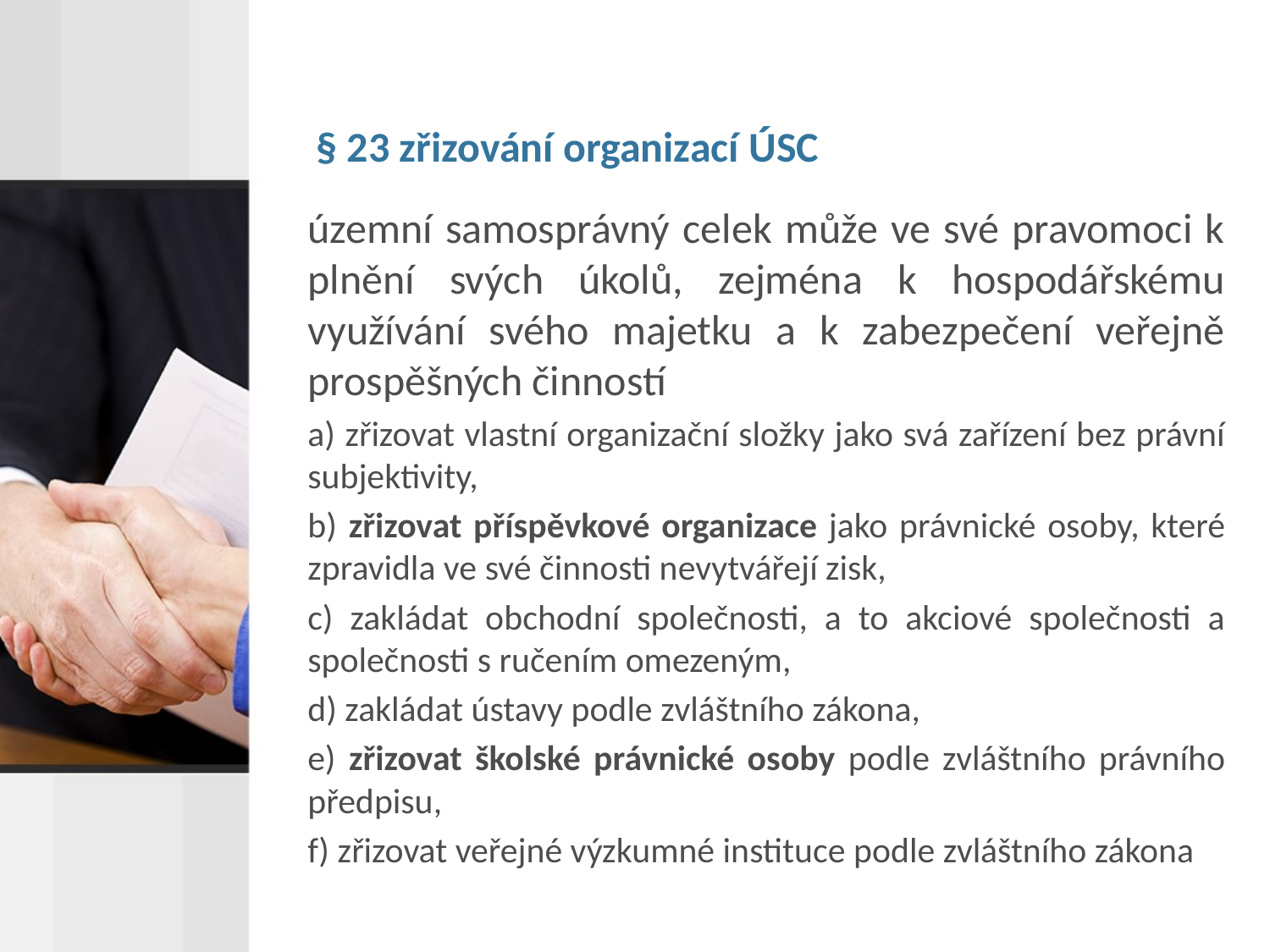

# § 23 zřizování organizací ÚSC
územní samosprávný celek může ve své pravomoci k plnění svých úkolů, zejména k hospodářskému využívání svého majetku a k zabezpečení veřejně prospěšných činností
a) zřizovat vlastní organizační složky jako svá zařízení bez právní subjektivity,
b) zřizovat příspěvkové organizace jako právnické osoby, které zpravidla ve své činnosti nevytvářejí zisk,
c) zakládat obchodní společnosti, a to akciové společnosti a společnosti s ručením omezeným,
d) zakládat ústavy podle zvláštního zákona,
e) zřizovat školské právnické osoby podle zvláštního právního předpisu,
f) zřizovat veřejné výzkumné instituce podle zvláštního zákona